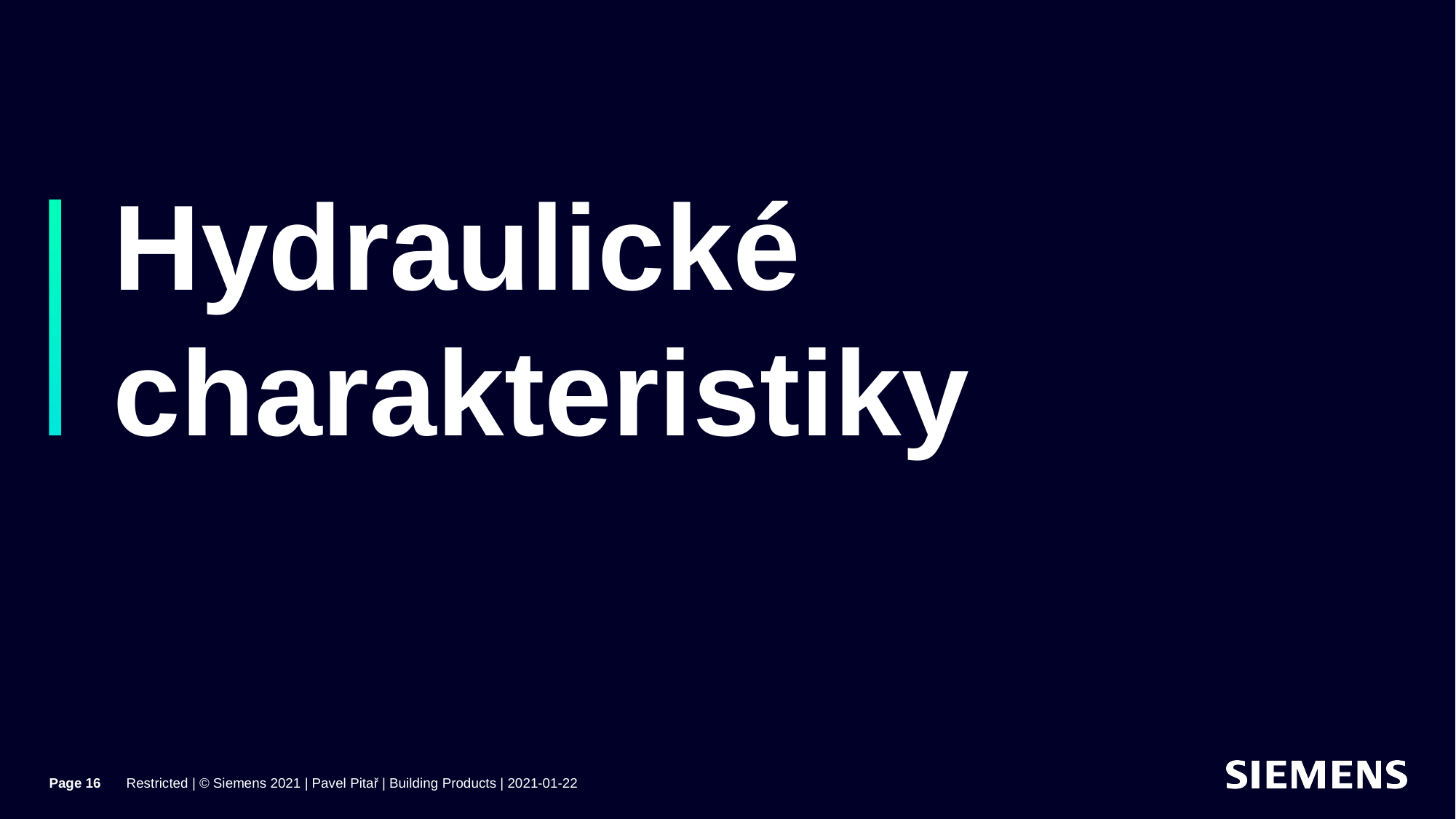

# Hydraulické charakteristiky
Page 16
Restricted | © Siemens 2021 | Pavel Pitař | Building Products | 2021-01-22